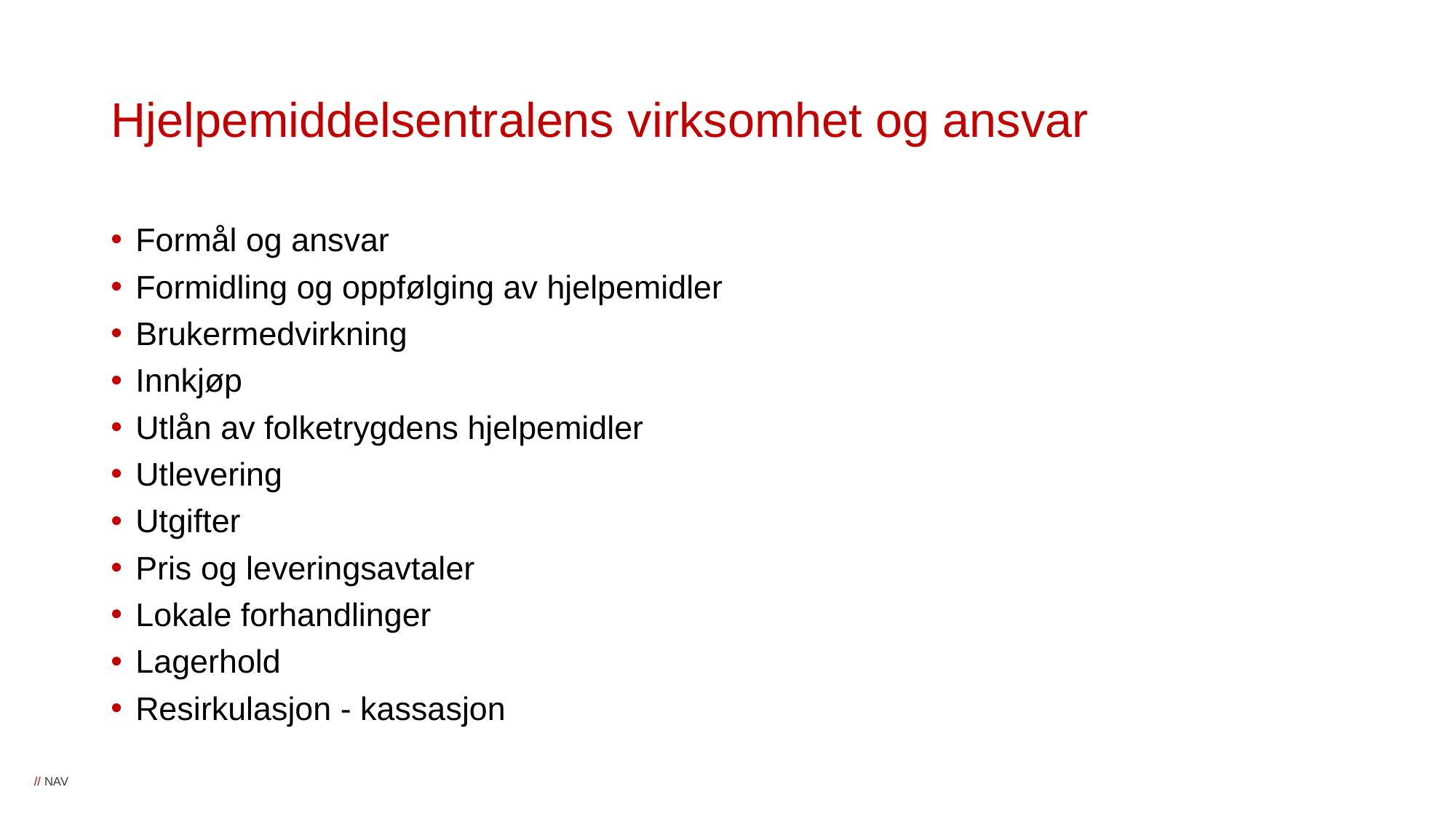

# Hjelpemiddelsentralens virksomhet og ansvar
Formål og ansvar
Formidling og oppfølging av hjelpemidler
Brukermedvirkning
Innkjøp
Utlån av folketrygdens hjelpemidler
Utlevering
Utgifter
Pris og leveringsavtaler
Lokale forhandlinger
Lagerhold
Resirkulasjon - kassasjon